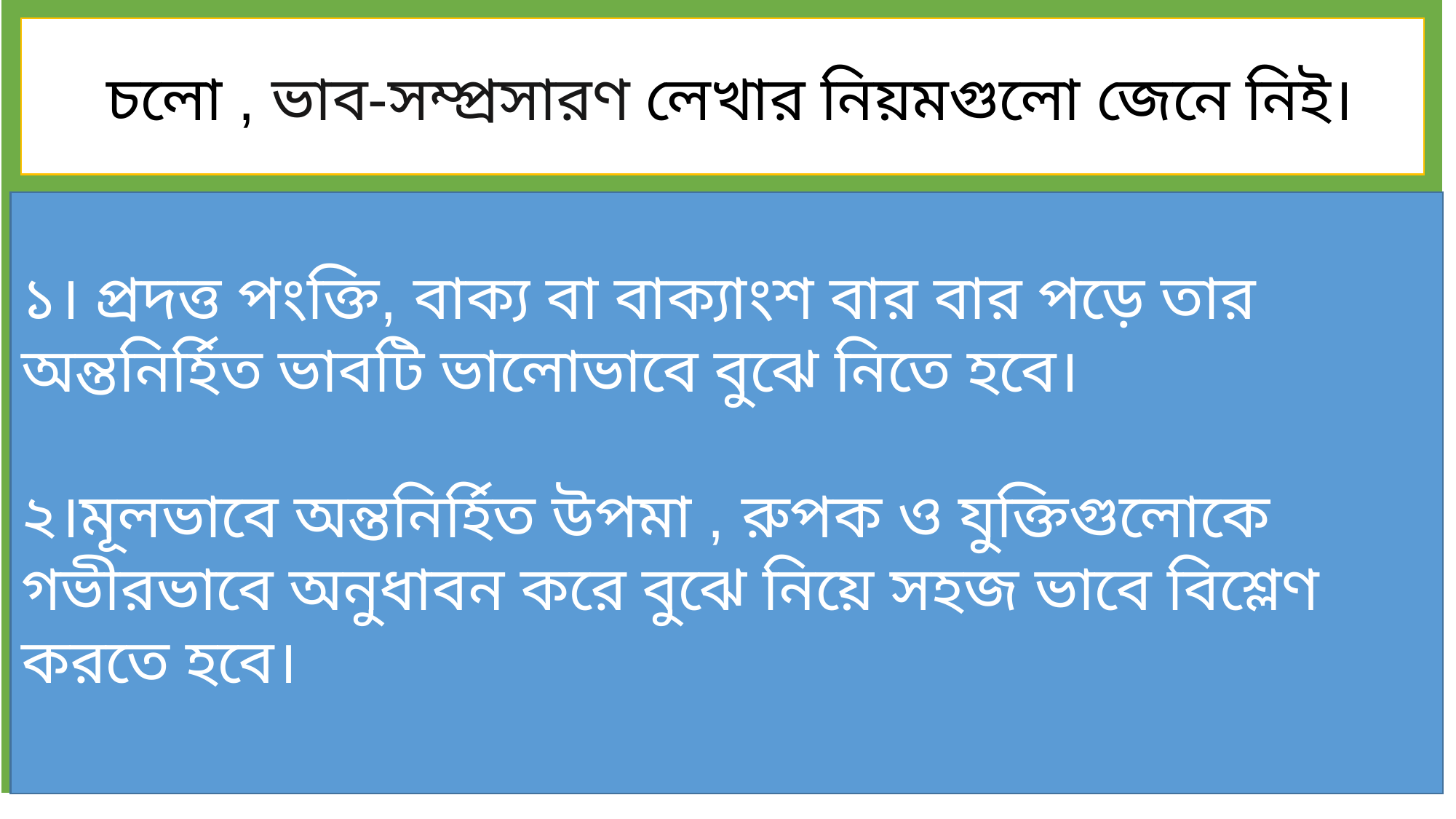

চলো , ভাব-সম্প্রসারণ লেখার নিয়মগুলো জেনে নিই।
১। প্রদত্ত পংক্তি, বাক্য বা বাক্যাংশ বার বার পড়ে তার অন্তনির্হিত ভাবটি ভালোভাবে বুঝে নিতে হবে।

২।মূলভাবে অন্তনির্হিত উপমা , রুপক ও যুক্তিগুলোকে গভীরভাবে অনুধাবন করে বুঝে নিয়ে সহজ ভাবে বিশ্লেণ করতে হবে।